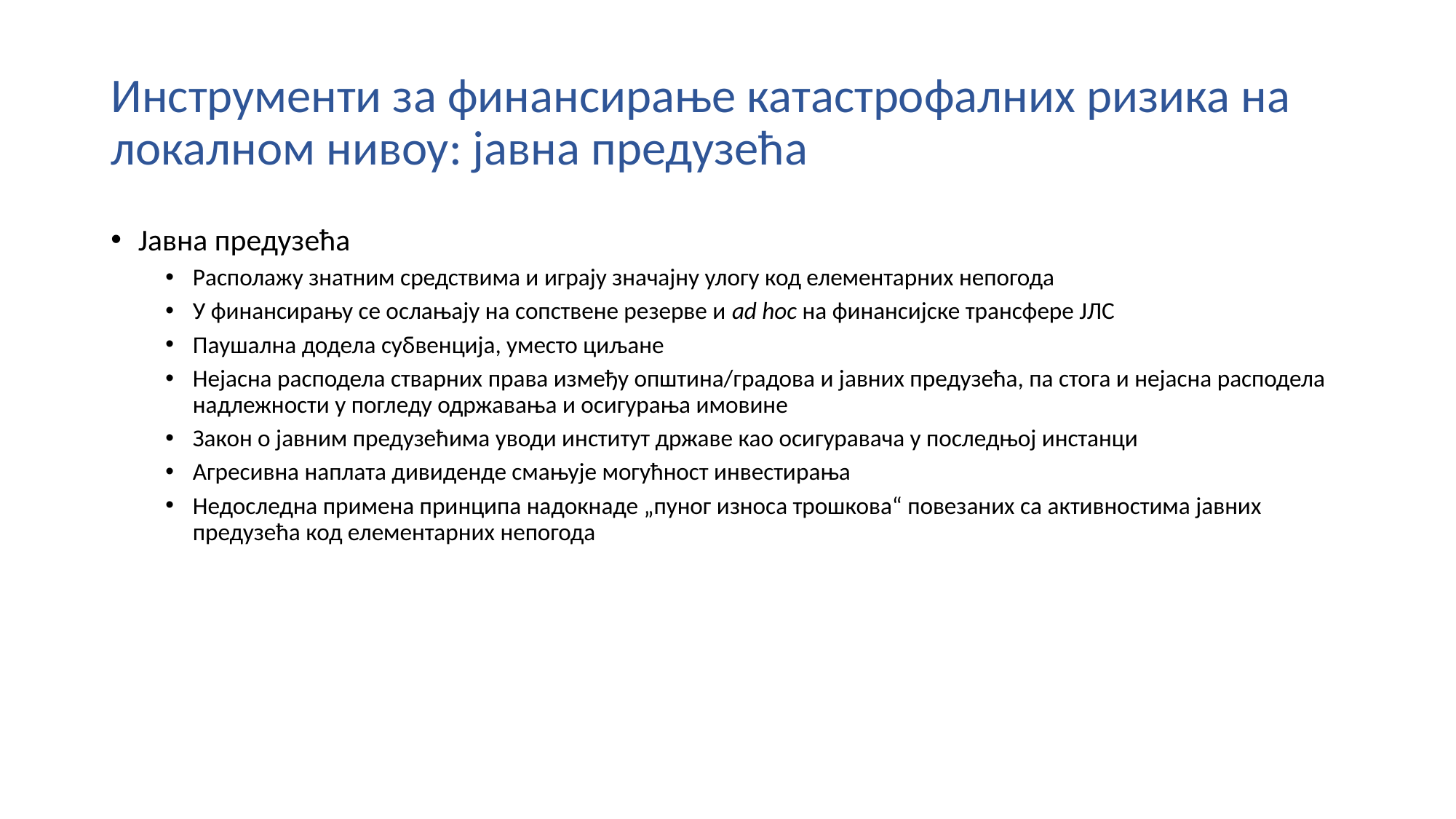

# Инструменти за финансирање катастрофалних ризика на локалном нивоу: јавна предузећа
Јавна предузећа
Располажу знатним средствима и играју значајну улогу код елементарних непогода
У финансирању се ослањају на сопствене резерве и ad hoc на финансијске трансфере ЈЛС
Паушална додела субвенција, уместо циљане
Нејасна расподела стварних права између општина/градова и јавних предузећа, па стога и нејасна расподела надлежности у погледу одржавања и осигурања имовине
Закон о јавним предузећима уводи институт државе као осигуравача у последњој инстанци
Агресивна наплата дивиденде смањује могућност инвестирања
Недоследна примена принципа надокнаде „пуног износа трошкова“ повезаних са активностима јавних предузећа код елементарних непогода